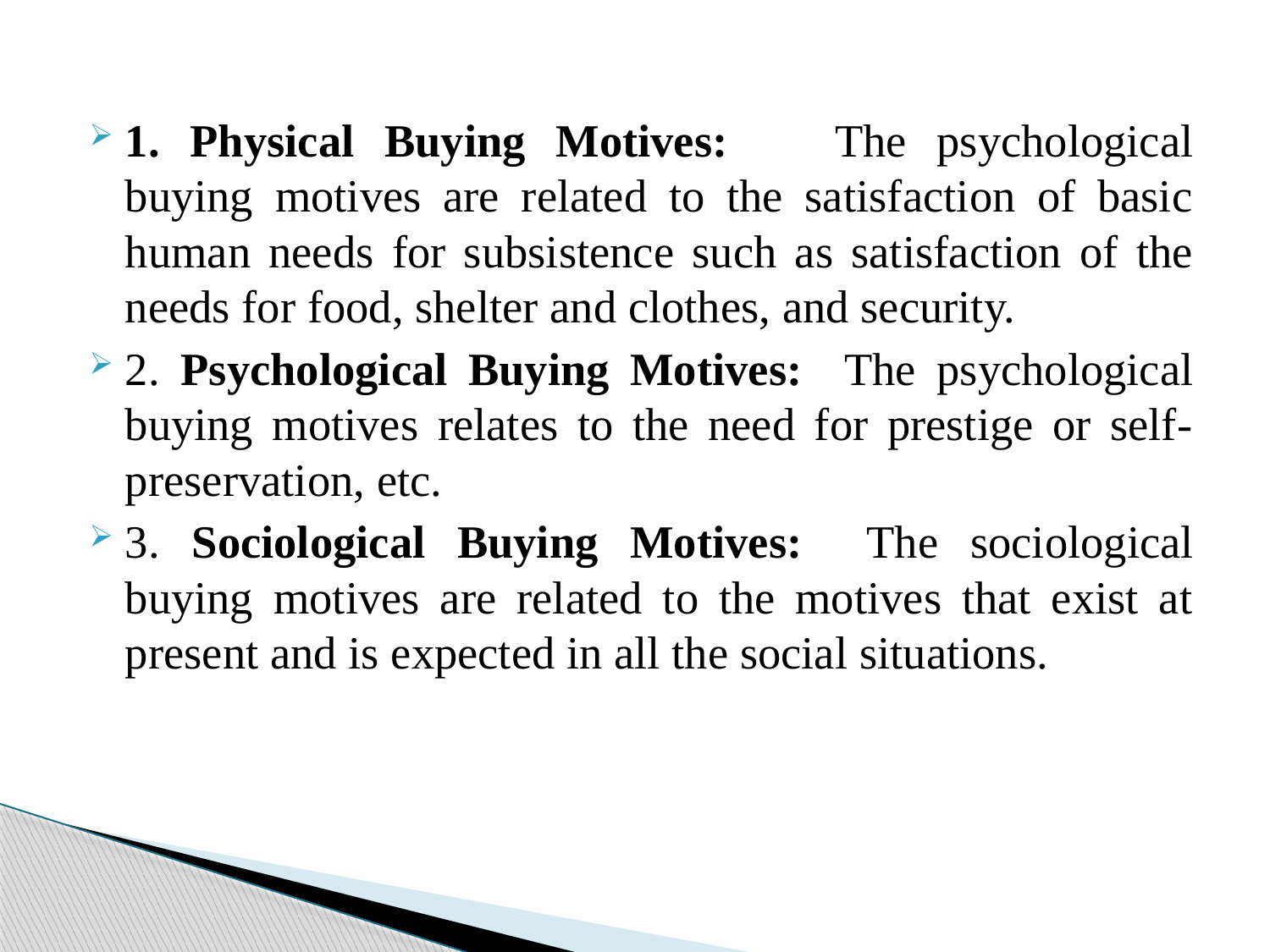

1. Physical Buying Motives:  	The psychological buying motives are related to the satisfaction of basic human needs for subsistence such as satisfaction of the needs for food, shelter and clothes, and security.
	2. Psychological Buying Motives:  The psychological buying motives relates to the need for prestige or self-preservation, etc.
	3. Sociological Buying Motives:  The sociological buying motives are related to the motives that exist at present and is expected in all the social situations.